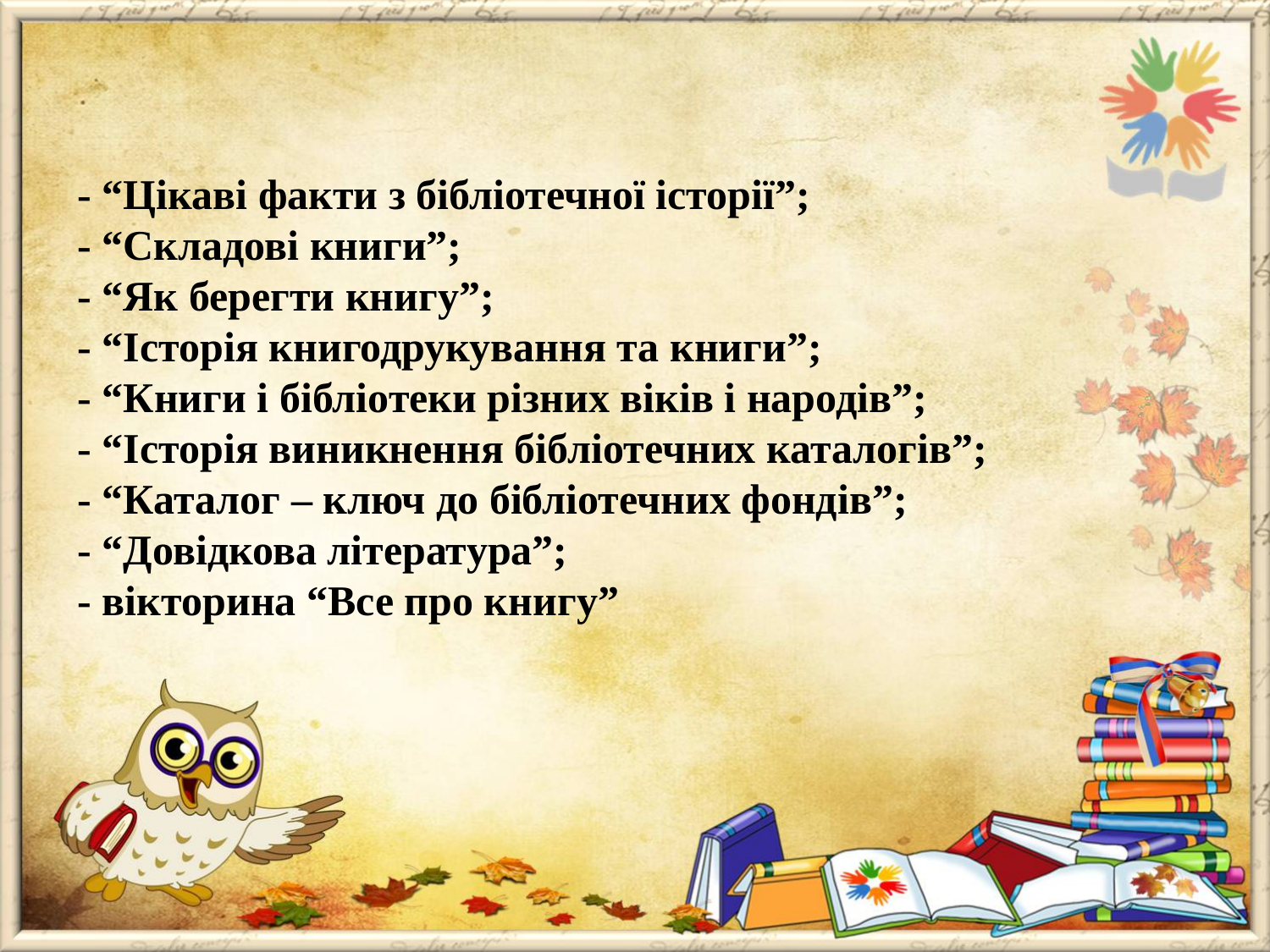

# - “Цікаві факти з бібліотечної історії”; - “Складові книги”; - “Як берегти книгу”; - “Історія книгодрукування та книги”; - “Книги і бібліотеки різних віків і народів”; - “Історія виникнення бібліотечних каталогів”; - “Каталог – ключ до бібліотечних фондів”; - “Довідкова література”; - вікторина “Все про книгу”